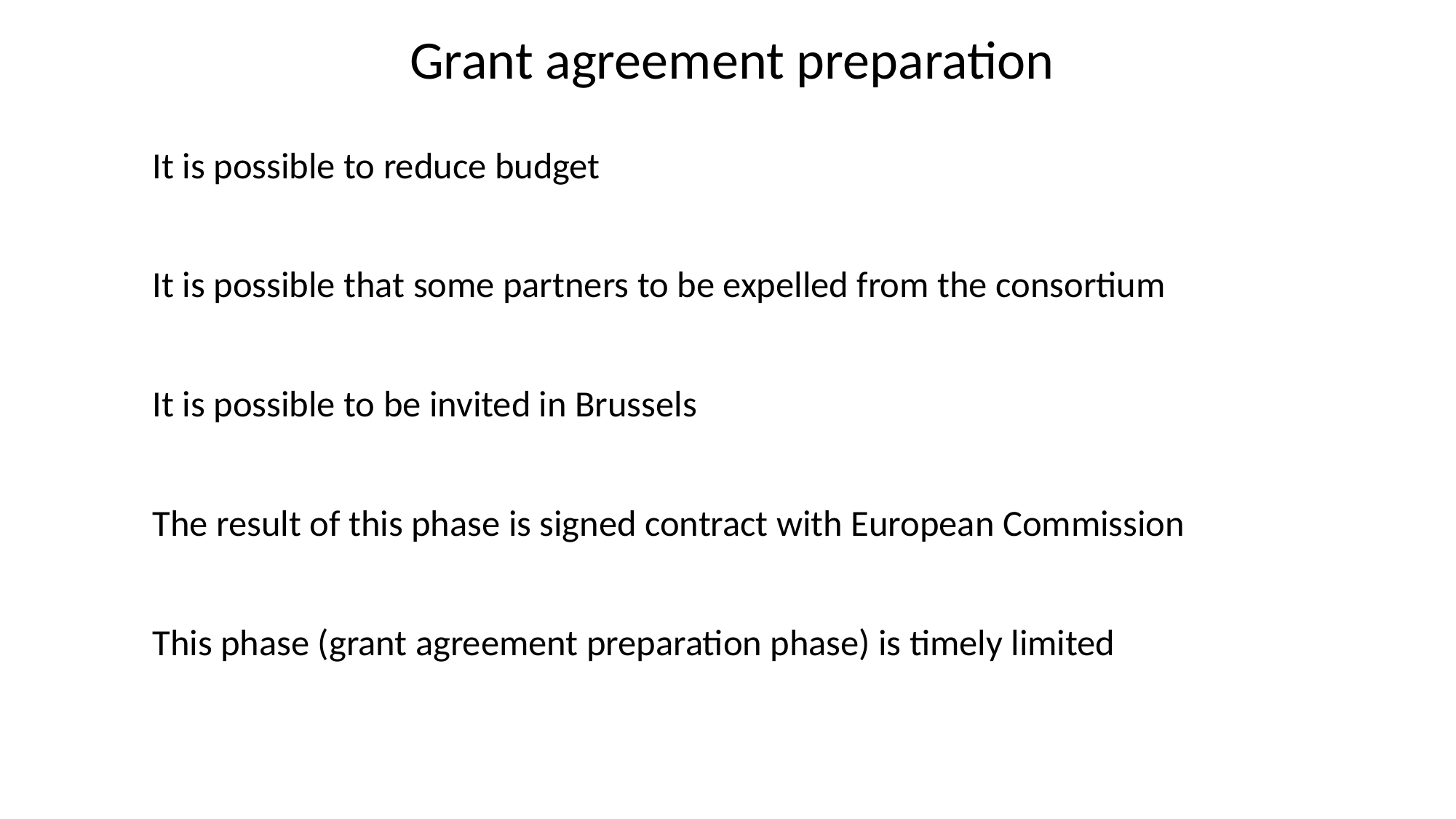

Grant agreement preparation
# It is possible to reduce budget It is possible that some partners to be expelled from the consortium It is possible to be invited in Brussels The result of this phase is signed contract with European Commission This phase (grant agreement preparation phase) is timely limited